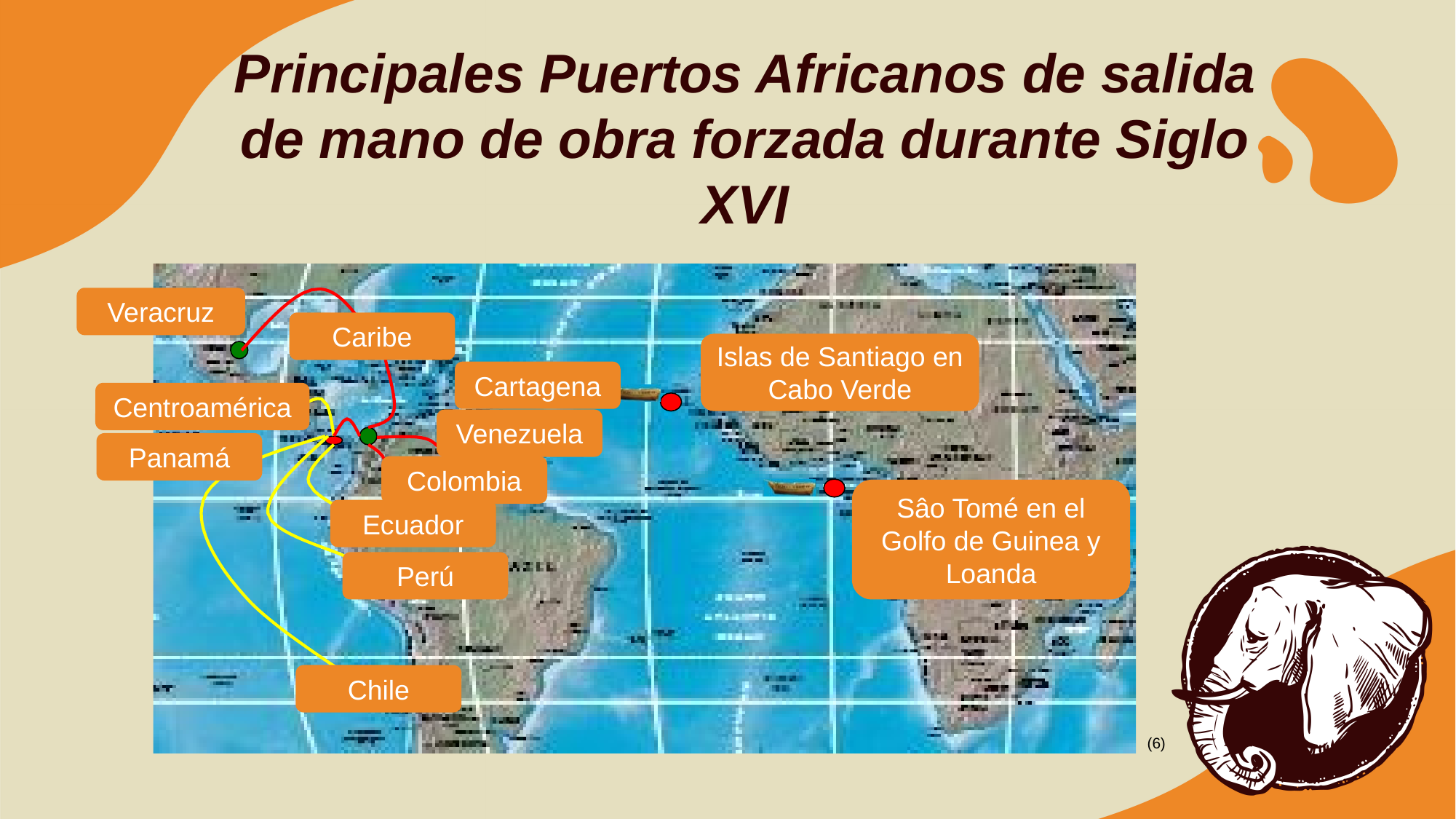

Principales Puertos Africanos de salida de mano de obra forzada durante Siglo XVI

(6)
Veracruz
Caribe
Islas de Santiago en Cabo Verde
Cartagena
Centroamérica
Venezuela
Panamá
Colombia
Sâo Tomé en el Golfo de Guinea y Loanda
Ecuador
Perú
Chile